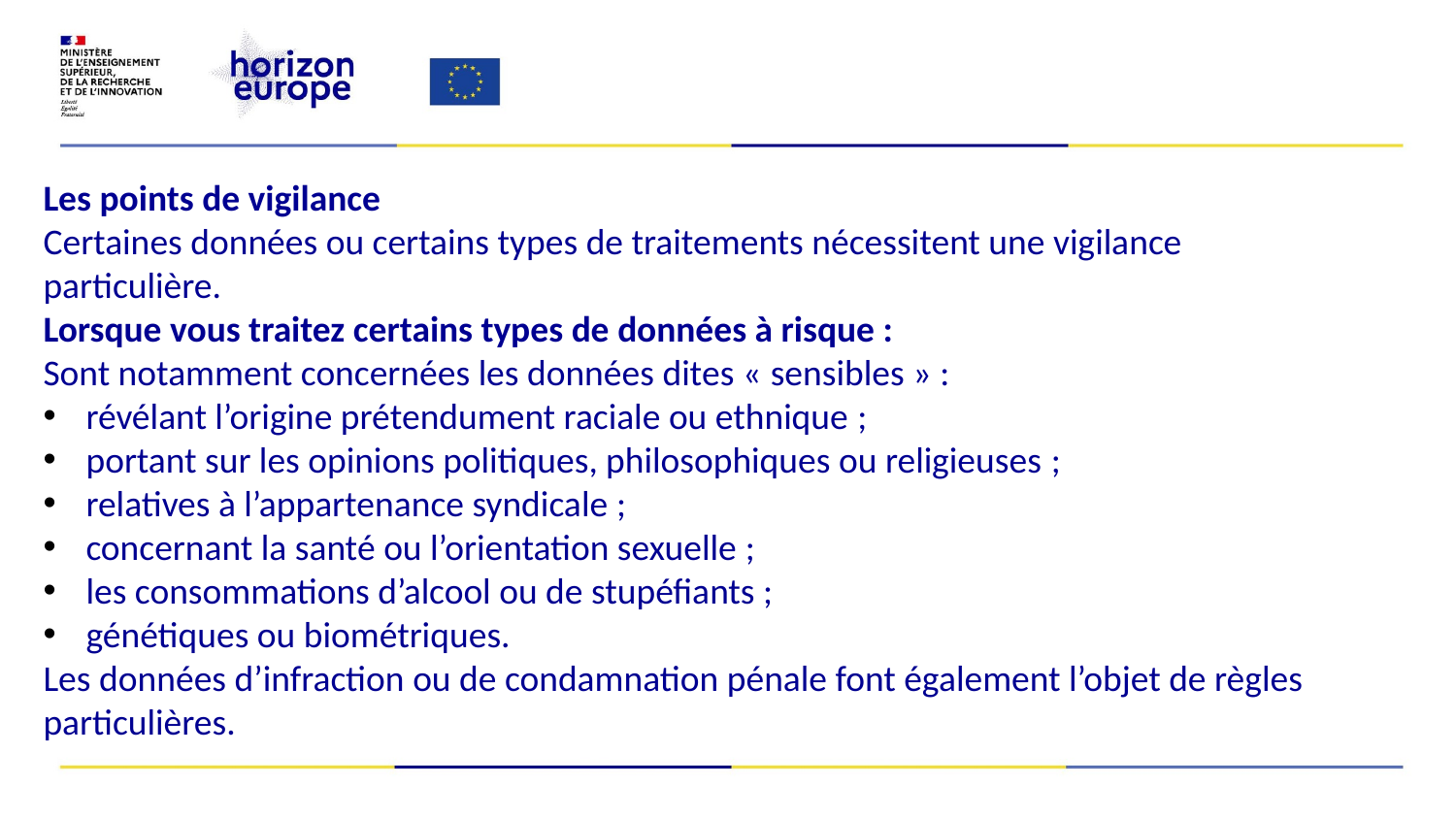

Les points de vigilance
Certaines données ou certains types de traitements nécessitent une vigilance particulière.
Lorsque vous traitez certains types de données à risque :
Sont notamment concernées les données dites « sensibles » :
 révélant l’origine prétendument raciale ou ethnique ;
 portant sur les opinions politiques, philosophiques ou religieuses ;
 relatives à l’appartenance syndicale ;
 concernant la santé ou l’orientation sexuelle ;
 les consommations d’alcool ou de stupéfiants ;
 génétiques ou biométriques.
Les données d’infraction ou de condamnation pénale font également l’objet de règles particulières.